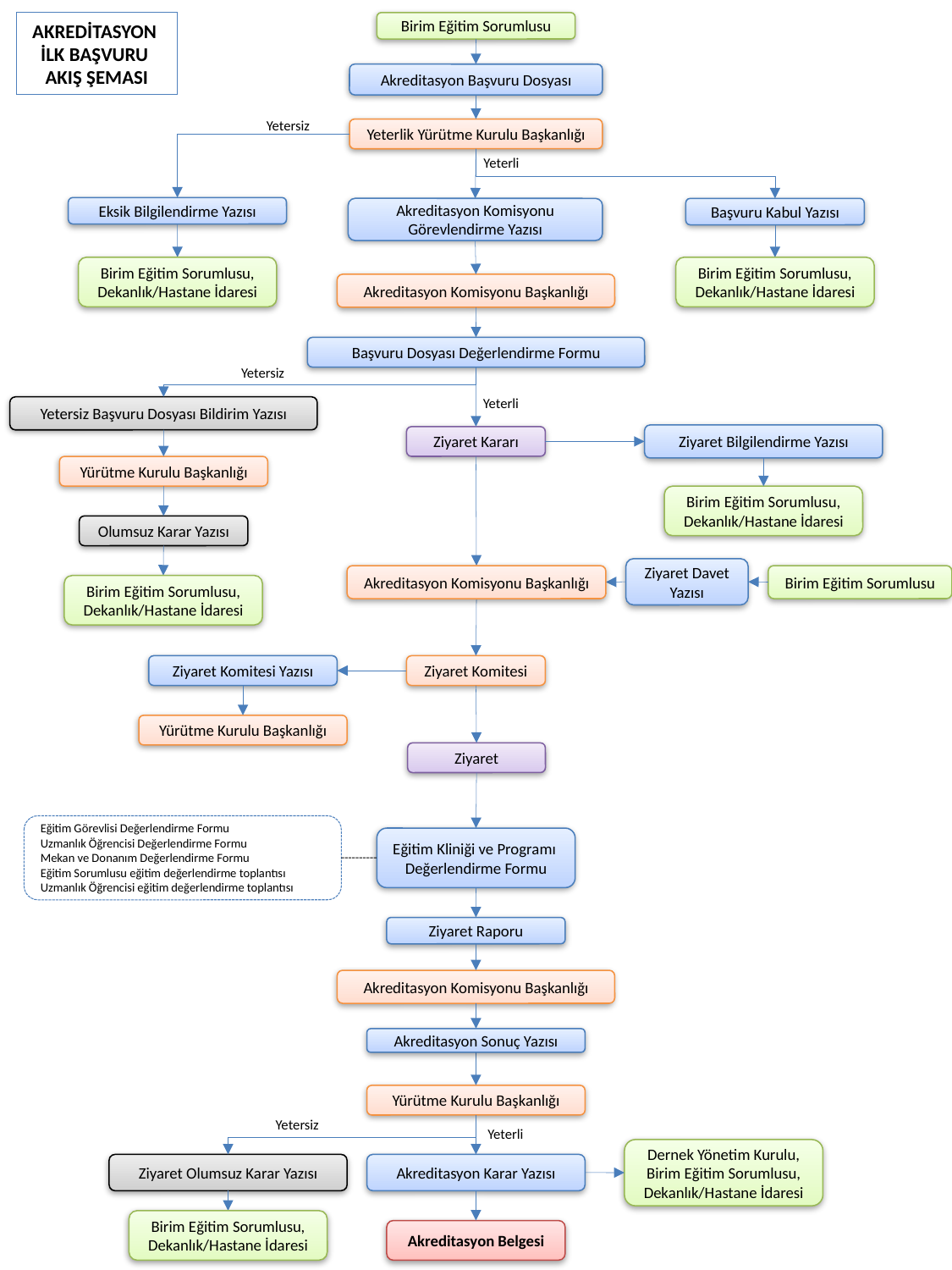

AKREDİTASYON
İLK BAŞVURU
AKIŞ ŞEMASI
Birim Eğitim Sorumlusu
Akreditasyon Başvuru Dosyası
Yetersiz
Yeterlik Yürütme Kurulu Başkanlığı
Yeterli
Eksik Bilgilendirme Yazısı
Akreditasyon Komisyonu Görevlendirme Yazısı
Başvuru Kabul Yazısı
Birim Eğitim Sorumlusu,
Dekanlık/Hastane İdaresi
Birim Eğitim Sorumlusu,
Dekanlık/Hastane İdaresi
Akreditasyon Komisyonu Başkanlığı
Başvuru Dosyası Değerlendirme Formu
Yetersiz
Yeterli
Yetersiz Başvuru Dosyası Bildirim Yazısı
Ziyaret Bilgilendirme Yazısı
Ziyaret Kararı
Yürütme Kurulu Başkanlığı
Birim Eğitim Sorumlusu,
Dekanlık/Hastane İdaresi
Olumsuz Karar Yazısı
Ziyaret Davet Yazısı
Akreditasyon Komisyonu Başkanlığı
Birim Eğitim Sorumlusu
Birim Eğitim Sorumlusu,
Dekanlık/Hastane İdaresi
Ziyaret Komitesi Yazısı
Ziyaret Komitesi
Yürütme Kurulu Başkanlığı
Ziyaret
Eğitim Görevlisi Değerlendirme Formu
Uzmanlık Öğrencisi Değerlendirme Formu
Mekan ve Donanım Değerlendirme Formu
Eğitim Sorumlusu eğitim değerlendirme toplantısı
Uzmanlık Öğrencisi eğitim değerlendirme toplantısı
Eğitim Kliniği ve Programı
Değerlendirme Formu
Ziyaret Raporu
Akreditasyon Komisyonu Başkanlığı
Akreditasyon Sonuç Yazısı
Yürütme Kurulu Başkanlığı
Yetersiz
Yeterli
Dernek Yönetim Kurulu, Birim Eğitim Sorumlusu,
Dekanlık/Hastane İdaresi
Ziyaret Olumsuz Karar Yazısı
Akreditasyon Karar Yazısı
Birim Eğitim Sorumlusu,
Dekanlık/Hastane İdaresi
Akreditasyon Belgesi